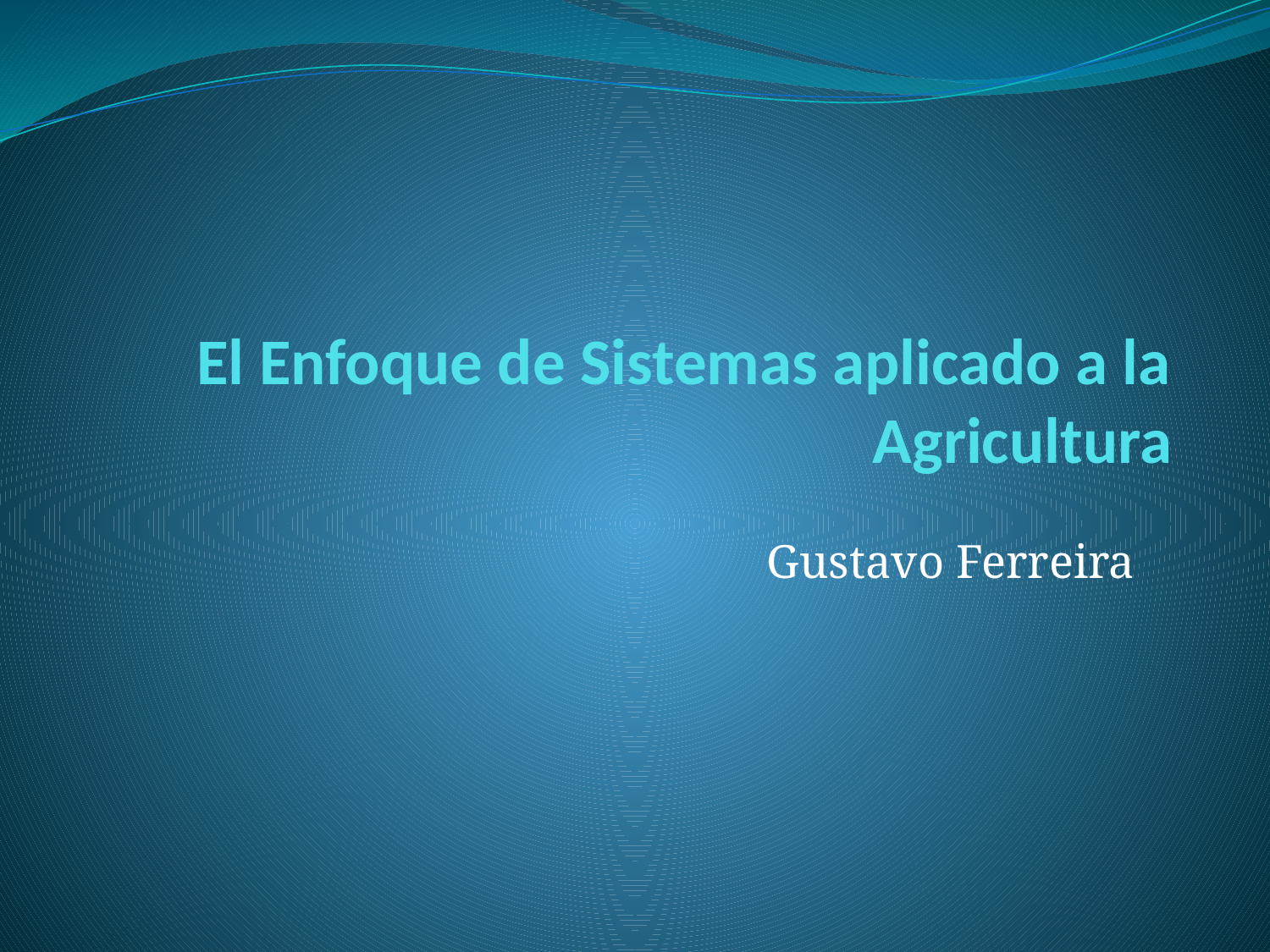

# El Enfoque de Sistemas aplicado a la Agricultura
Gustavo Ferreira